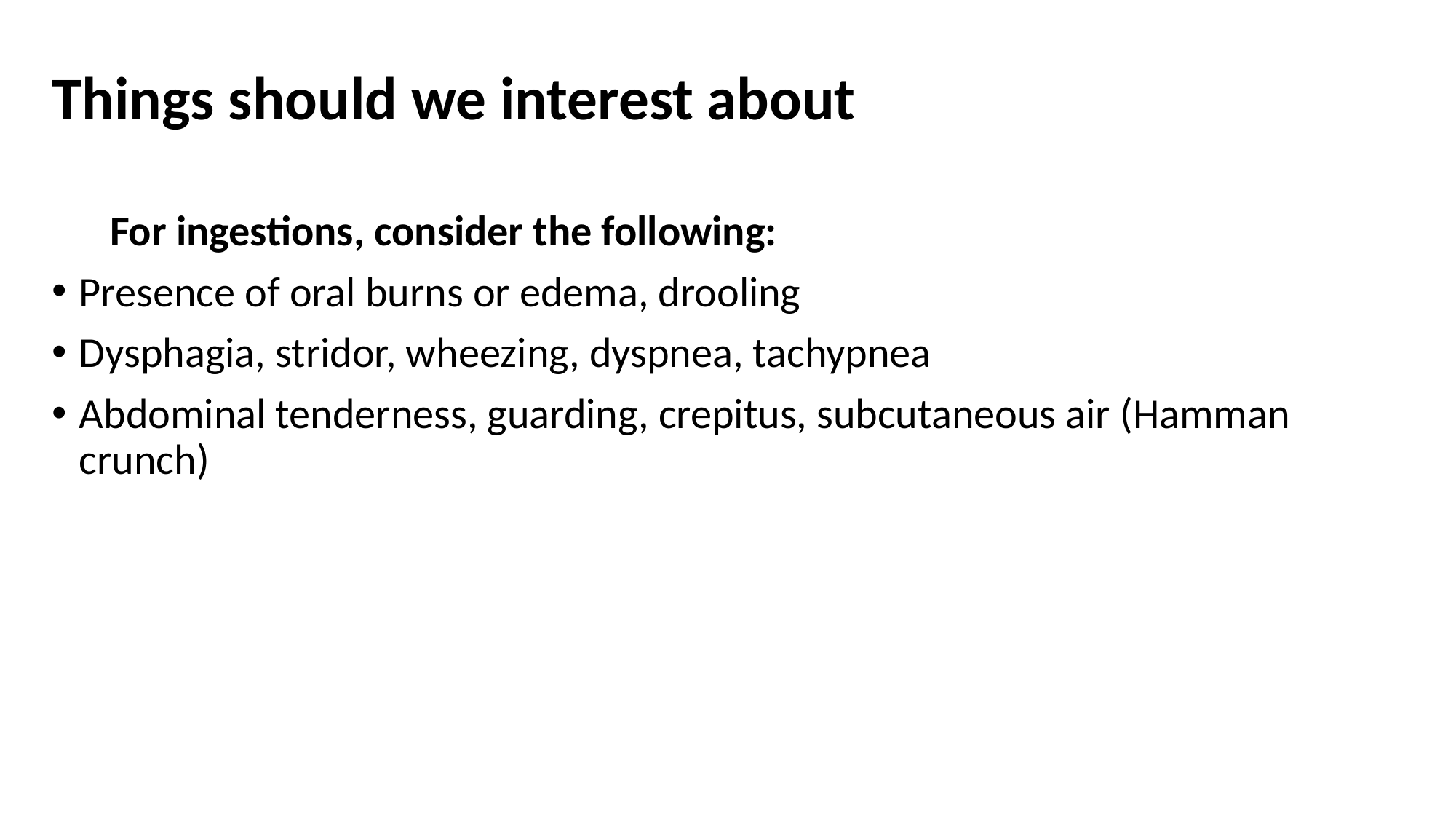

Things should we interest about

      For ingestions, consider the following:
Presence of oral burns or edema, drooling
Dysphagia, stridor, wheezing, dyspnea, tachypnea
Abdominal tenderness, guarding, crepitus, subcutaneous air (Hamman crunch)